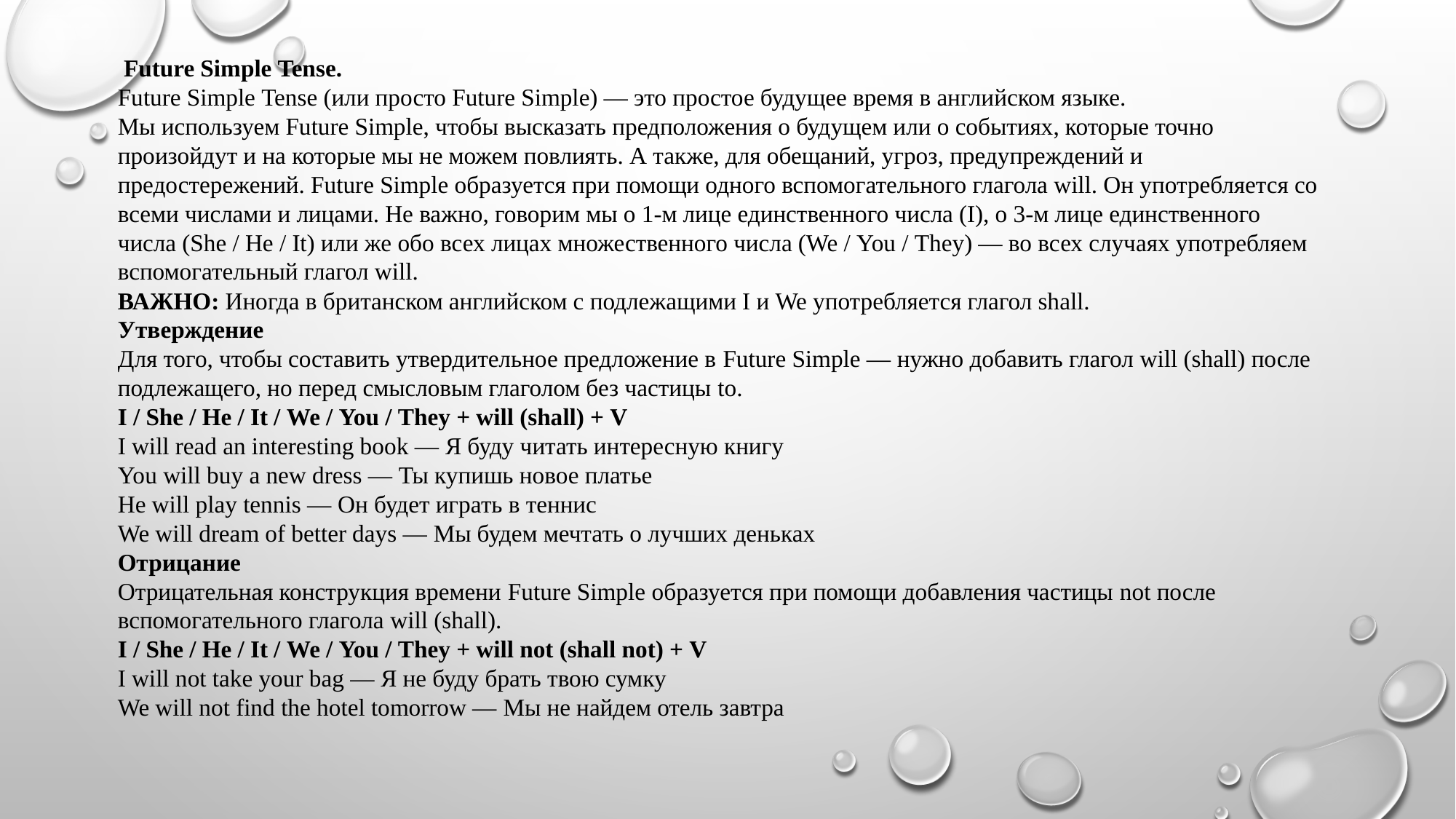

Future Simple Tense.
Future Simple Tense (или просто Future Simple) — это простое будущее время в английском языке.
Мы используем Future Simple, чтобы высказать предположения о будущем или о событиях, которые точно произойдут и на которые мы не можем повлиять. А также, для обещаний, угроз, предупреждений и предостережений. Future Simple образуется при помощи одного вспомогательного глагола will. Он употребляется со всеми числами и лицами. Не важно, говорим мы о 1-м лице единственного числа (I), о 3-м лице единственного числа (She / He / It) или же обо всех лицах множественного числа (We / You / They) — во всех случаях употребляем вспомогательный глагол will.
ВАЖНО: Иногда в британском английском с подлежащими I и We употребляется глагол shall.
Утверждение
Для того, чтобы составить утвердительное предложение в Future Simple — нужно добавить глагол will (shall) после подлежащего, но перед смысловым глаголом без частицы to.
I / She / He / It / We / You / They + will (shall) + V
I will read an interesting book — Я буду читать интересную книгу
You will buy a new dress — Ты купишь новое платье
He will play tennis — Он будет играть в теннис
We will dream of better days — Мы будем мечтать о лучших деньках
Отрицание
Отрицательная конструкция времени Future Simple образуется при помощи добавления частицы not после вспомогательного глагола will (shall).
I / She / He / It / We / You / They + will not (shall not) + V
I will not take your bag — Я не буду брать твою сумку
We will not find the hotel tomorrow — Мы не найдем отель завтра